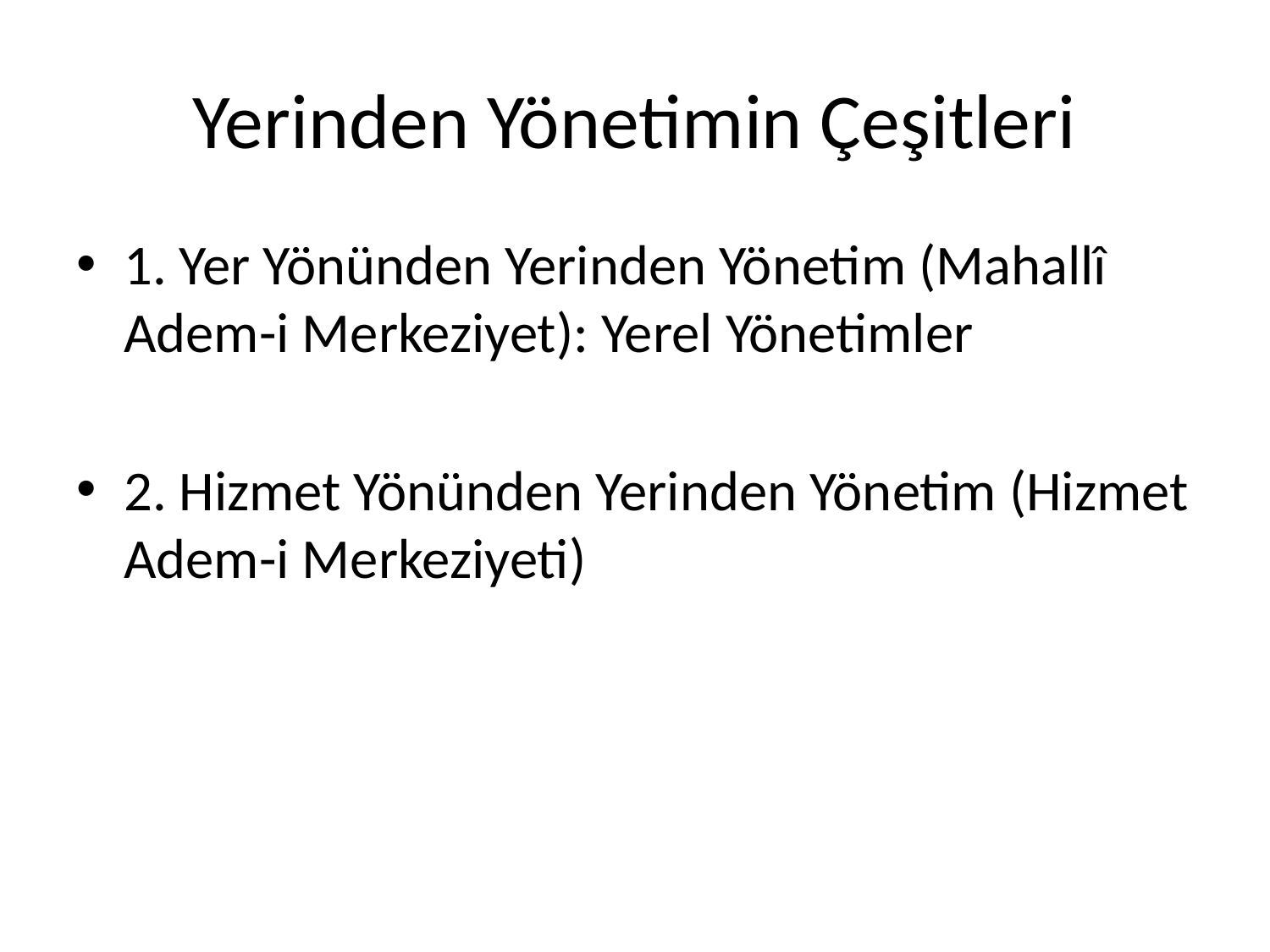

# Yerinden Yönetimin Çeşitleri
1. Yer Yönünden Yerinden Yönetim (Mahallî Adem-i Merkeziyet): Yerel Yönetimler

2. Hizmet Yönünden Yerinden Yönetim (Hizmet Adem-i Merkeziyeti)